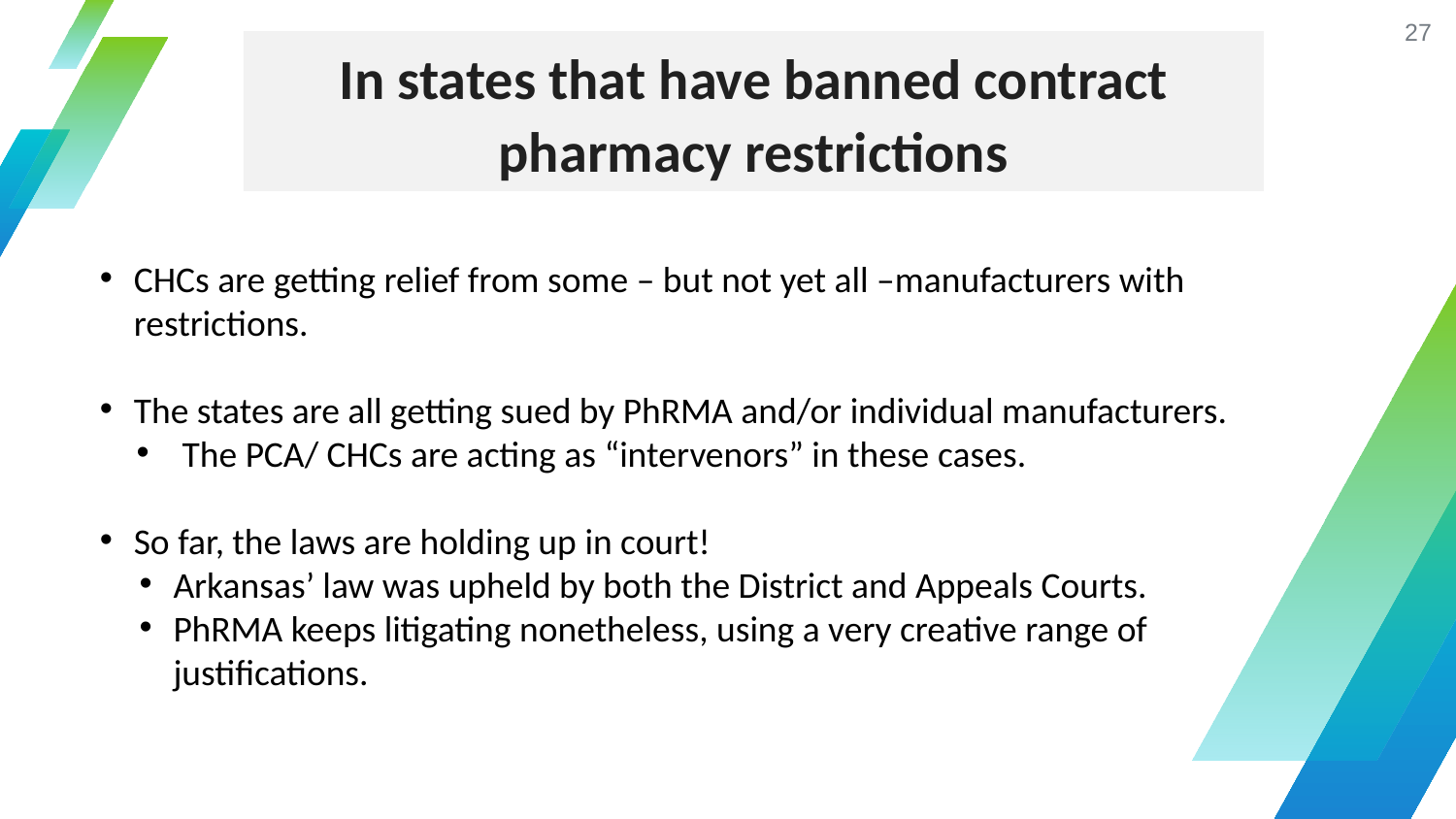

27
In states that have banned contract pharmacy restrictions

CHCs are getting relief from some – but not yet all –manufacturers with restrictions.

The states are all getting sued by PhRMA and/or individual manufacturers.
The PCA/ CHCs are acting as “intervenors” in these cases.

So far, the laws are holding up in court!
Arkansas’ law was upheld by both the District and Appeals Courts.
PhRMA keeps litigating nonetheless, using a very creative range of justifications.